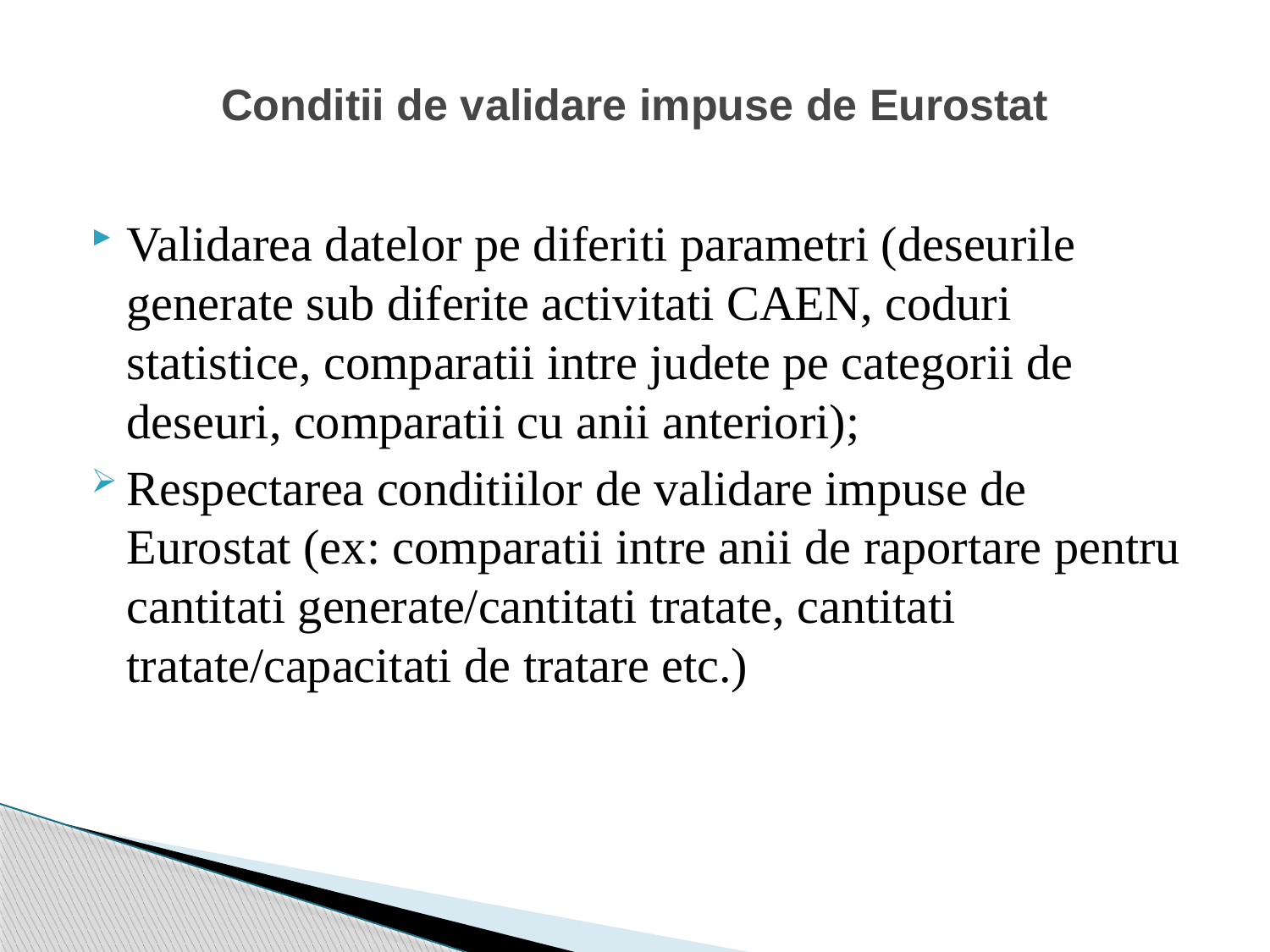

# Conditii de validare impuse de Eurostat
Validarea datelor pe diferiti parametri (deseurile generate sub diferite activitati CAEN, coduri statistice, comparatii intre judete pe categorii de deseuri, comparatii cu anii anteriori);
Respectarea conditiilor de validare impuse de Eurostat (ex: comparatii intre anii de raportare pentru cantitati generate/cantitati tratate, cantitati tratate/capacitati de tratare etc.)